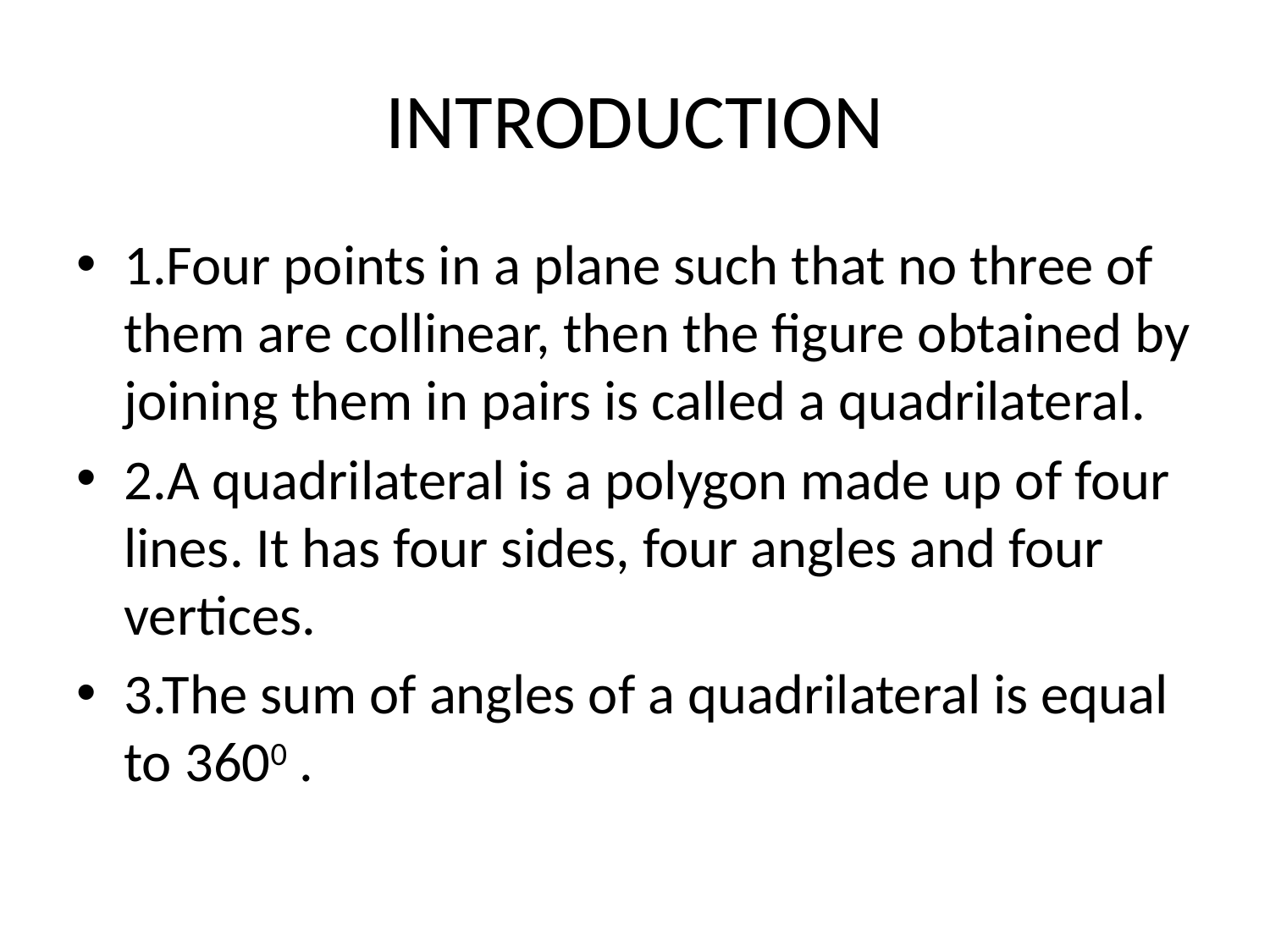

# INTRODUCTION
1.Four points in a plane such that no three of them are collinear, then the figure obtained by joining them in pairs is called a quadrilateral.
2.A quadrilateral is a polygon made up of four lines. It has four sides, four angles and four vertices.
3.The sum of angles of a quadrilateral is equal to 3600 .